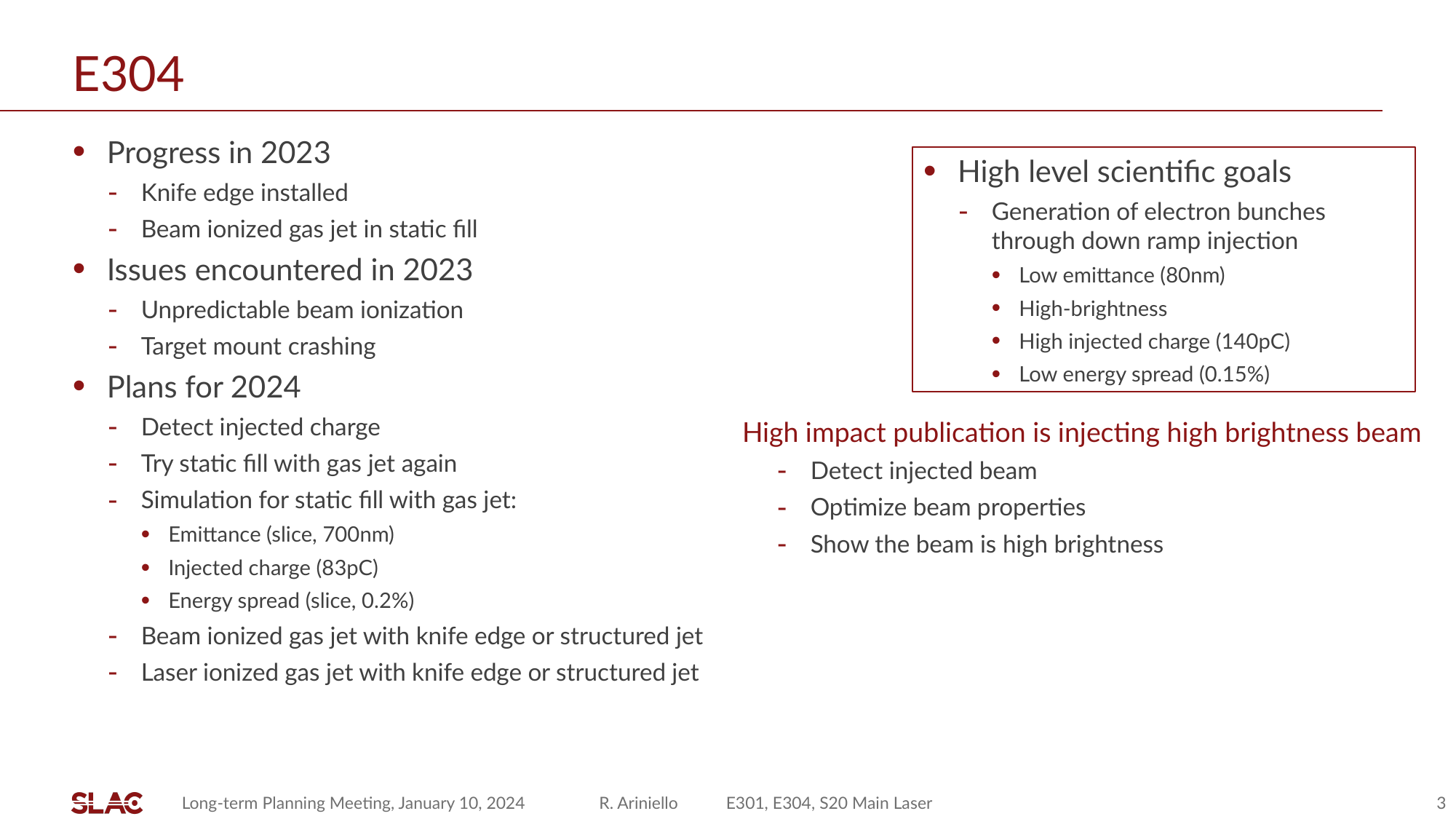

# E304
Progress in 2023
Knife edge installed
Beam ionized gas jet in static fill
Issues encountered in 2023
Unpredictable beam ionization
Target mount crashing
Plans for 2024
Detect injected charge
Try static fill with gas jet again
Simulation for static fill with gas jet:
Emittance (slice, 700nm)
Injected charge (83pC)
Energy spread (slice, 0.2%)
Beam ionized gas jet with knife edge or structured jet
Laser ionized gas jet with knife edge or structured jet
High level scientific goals
Generation of electron bunches through down ramp injection
Low emittance (80nm)
High-brightness
High injected charge (140pC)
Low energy spread (0.15%)
High impact publication is injecting high brightness beam
Detect injected beam
Optimize beam properties
Show the beam is high brightness
Long-term Planning Meeting, January 10, 2024                 R. Ariniello           E301, E304, S20 Main Laser
3